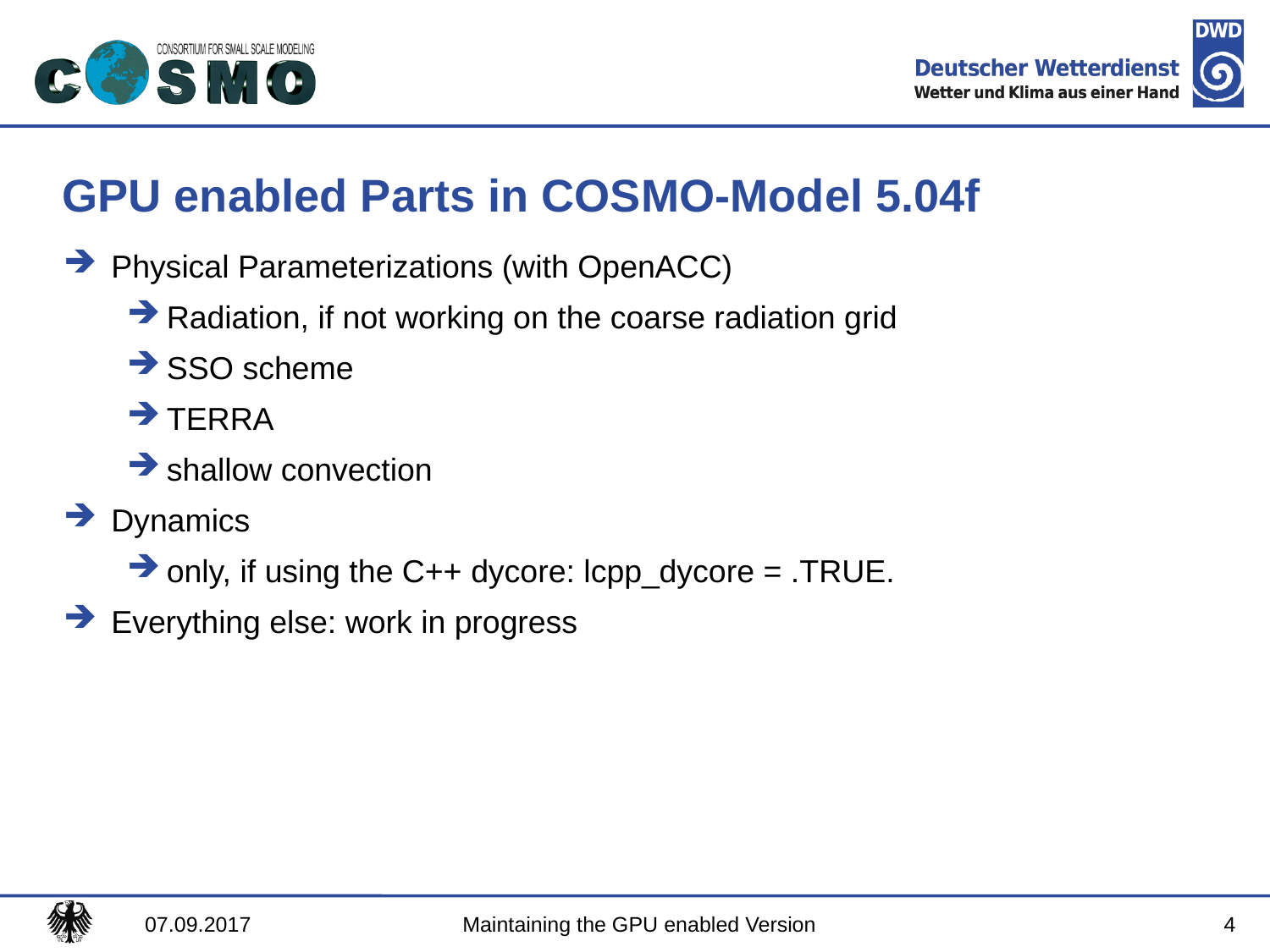

# GPU enabled Parts in COSMO-Model 5.04f
Physical Parameterizations (with OpenACC)
Radiation, if not working on the coarse radiation grid
SSO scheme
TERRA
shallow convection
Dynamics
only, if using the C++ dycore: lcpp_dycore = .TRUE.
Everything else: work in progress
4
07.09.2017
Maintaining the GPU enabled Version